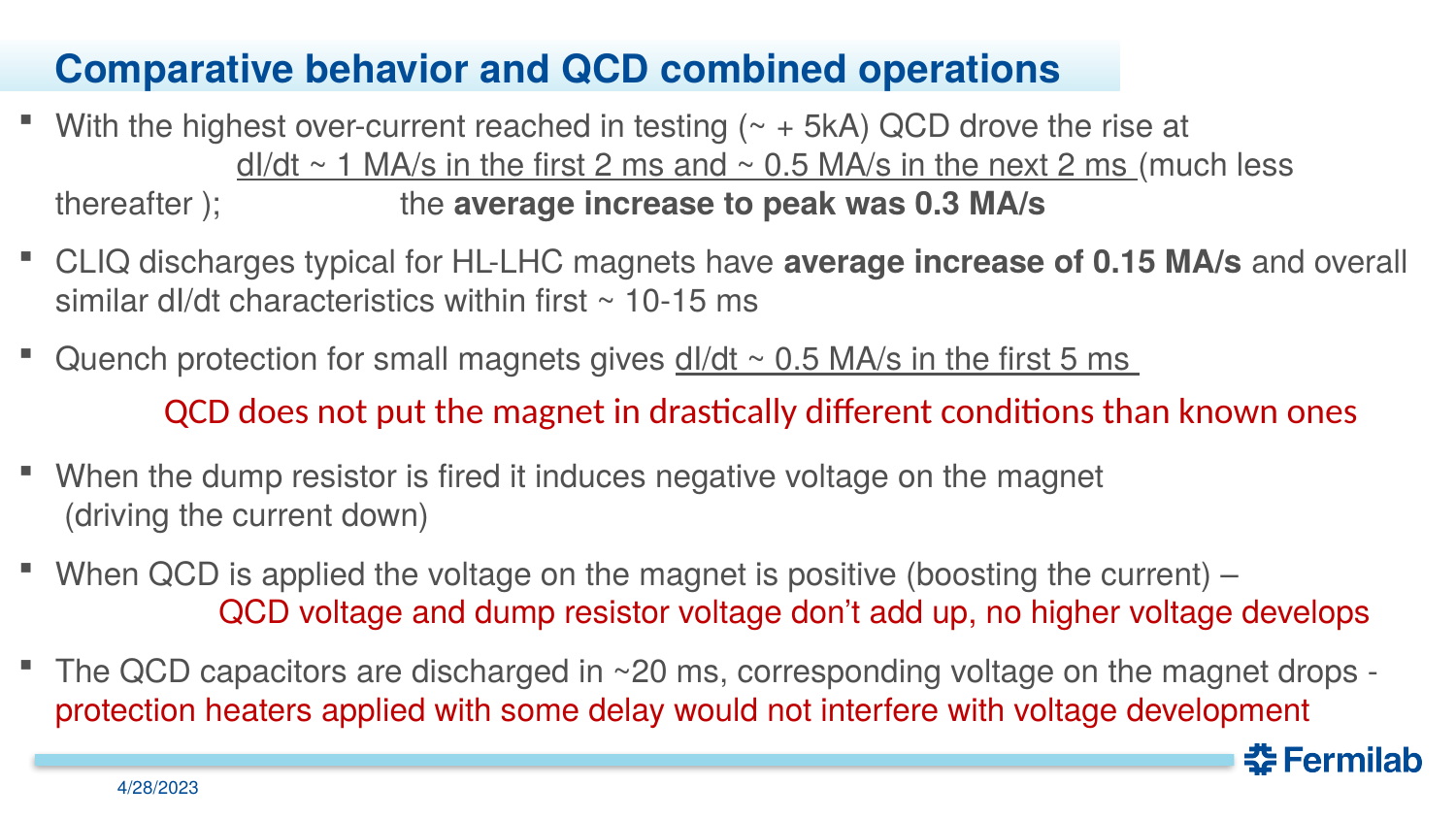

# Comparative behavior and QCD combined operations
With the highest over-current reached in testing (~ + 5kA) QCD drove the rise at     		    dI/dt ~ 1 MA/s in the first 2 ms and ~ 0.5 MA/s in the next 2 ms (much less thereafter );  	      the average increase to peak was 0.3 MA/s
CLIQ discharges typical for HL-LHC magnets have average increase of 0.15 MA/s and overall similar dI/dt characteristics within first ~ 10-15 ms
Quench protection for small magnets gives dI/dt ~ 0.5 MA/s in the first 5 ms

When the dump resistor is fired it induces negative voltage on the magnet 		       (driving the current down)
When QCD is applied the voltage on the magnet is positive (boosting the current) – 		  QCD voltage and dump resistor voltage don’t add up, no higher voltage develops
The QCD capacitors are discharged in ~20 ms, corresponding voltage on the magnet drops - protection heaters applied with some delay would not interfere with voltage development

QCD does not put the magnet in drastically different conditions than known ones
4/28/2023